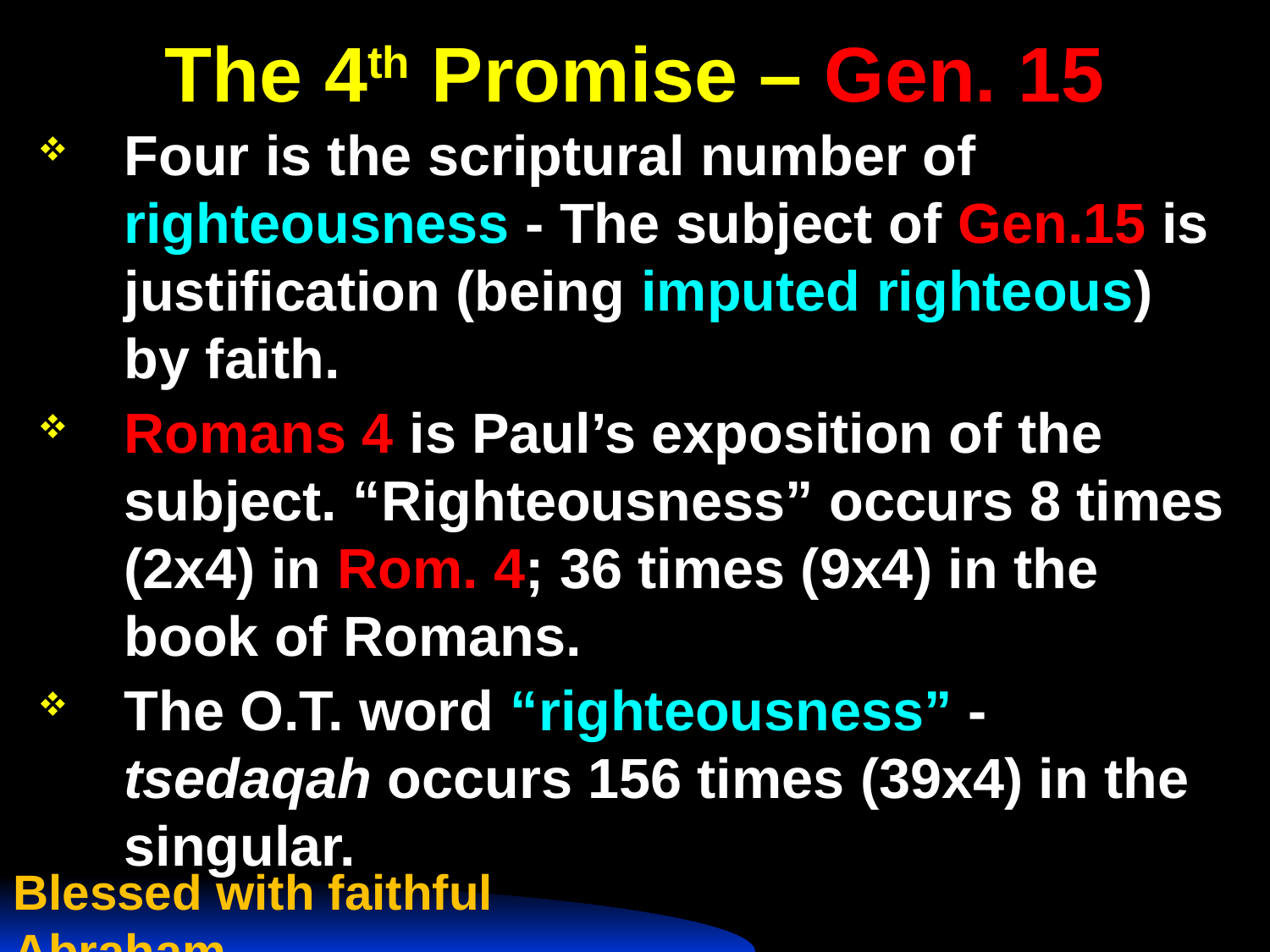

# The 4th Promise – Gen. 15
Four is the scriptural number of righteousness - The subject of Gen.15 is justification (being imputed righteous) by faith.
Romans 4 is Paul’s exposition of the subject. “Righteousness” occurs 8 times (2x4) in Rom. 4; 36 times (9x4) in the book of Romans.
The O.T. word “righteousness” - tsedaqah occurs 156 times (39x4) in the singular.
Blessed with faithful Abraham